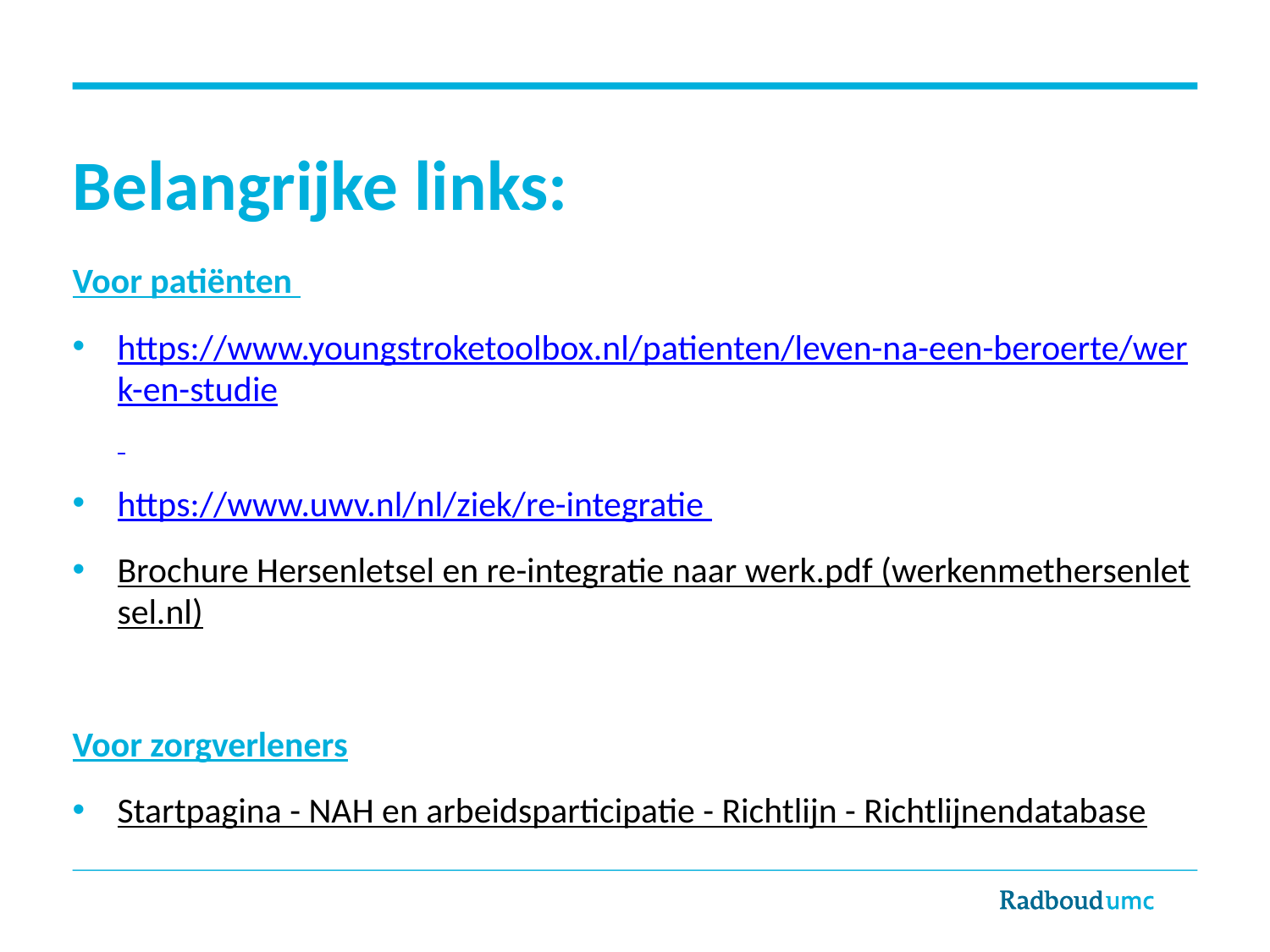

# Belangrijke links:
Voor patiënten
https://www.youngstroketoolbox.nl/patienten/leven-na-een-beroerte/werk-en-studie
https://www.uwv.nl/nl/ziek/re-integratie
Brochure Hersenletsel en re-integratie naar werk.pdf (werkenmethersenletsel.nl)

Voor zorgverleners
Startpagina - NAH en arbeidsparticipatie - Richtlijn - Richtlijnendatabase